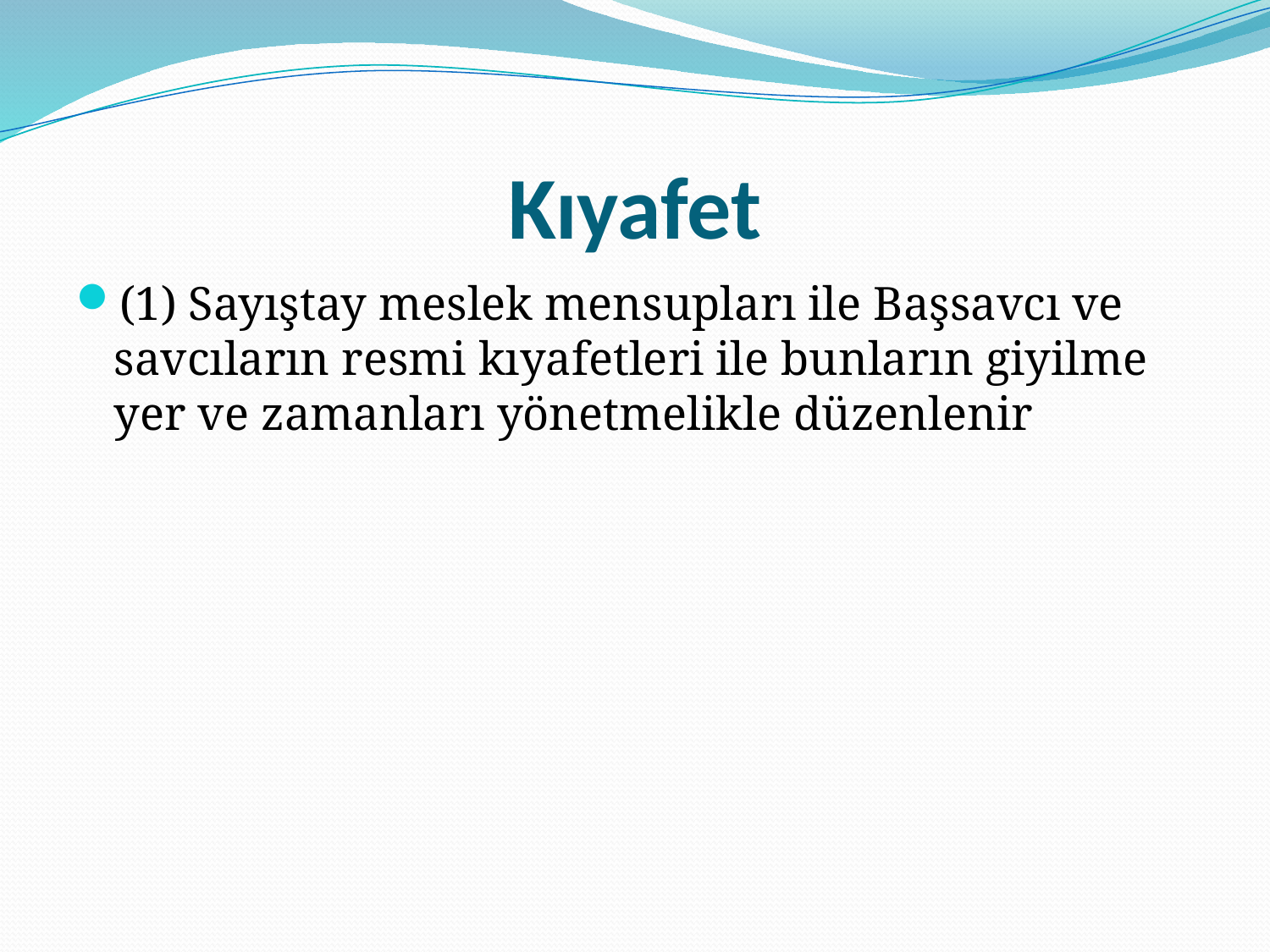

# Kıyafet
(1) Sayıştay meslek mensupları ile Başsavcı ve savcıların resmi kıyafetleri ile bunların giyilme yer ve zamanları yönetmelikle düzenlenir